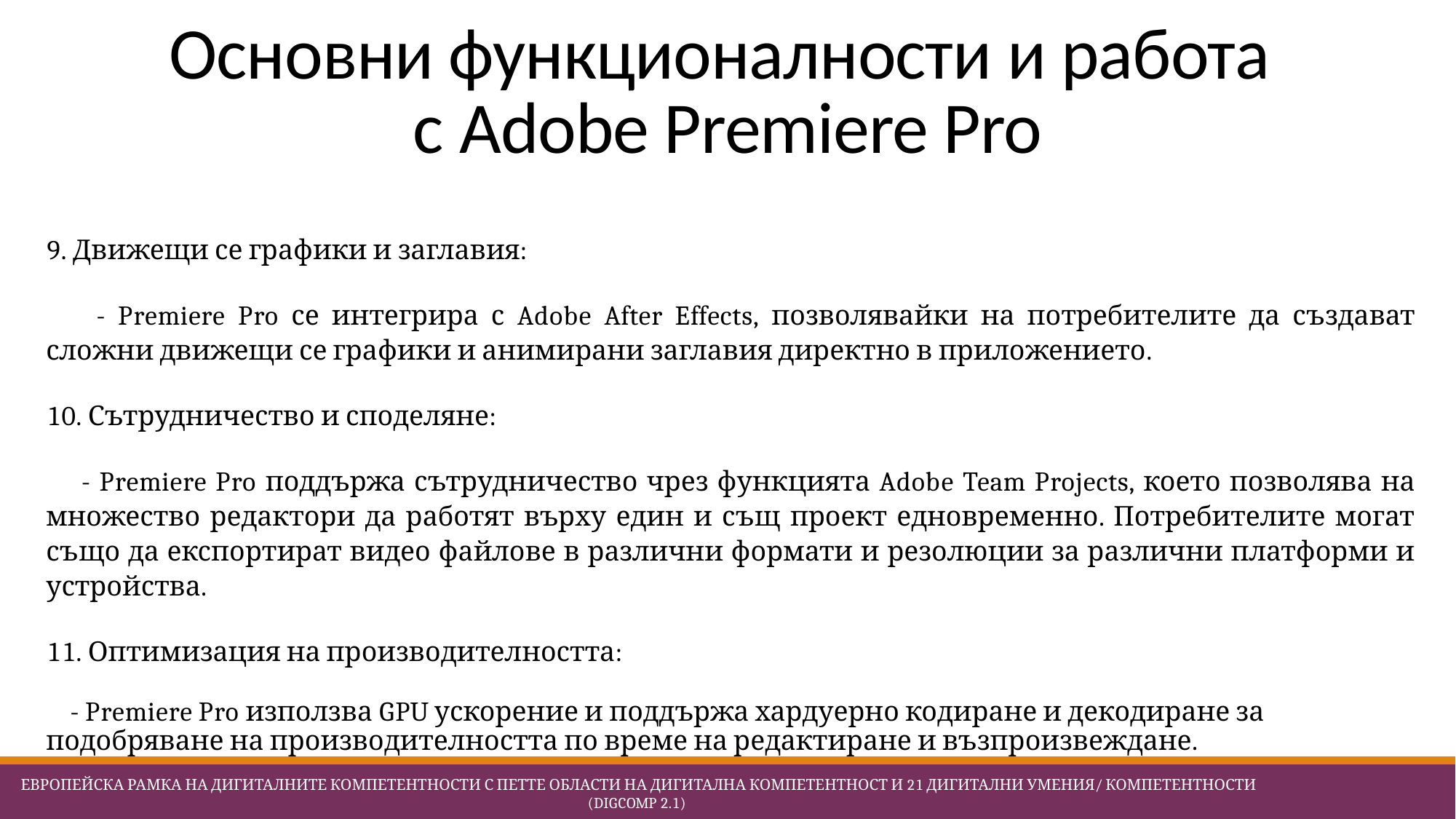

# Основни функционалности и работа с Adobe Premiere Pro
9. Движещи се графики и заглавия:
    - Premiere Pro се интегрира с Adobe After Effects, позволявайки на потребителите да създават сложни движещи се графики и анимирани заглавия директно в приложението.
10. Сътрудничество и споделяне:
    - Premiere Pro поддържа сътрудничество чрез функцията Adobe Team Projects, което позволява на множество редактори да работят върху един и същ проект едновременно. Потребителите могат също да експортират видео файлове в различни формати и резолюции за различни платформи и устройства.
11. Оптимизация на производителността:
    - Premiere Pro използва GPU ускорение и поддържа хардуерно кодиране и декодиране за подобряване на производителността по време на редактиране и възпроизвеждане.
 Европейска Рамка на дигиталните компетентности с петте области на дигитална компетентност и 21 дигитални умения/ компетентности (DigComp 2.1)